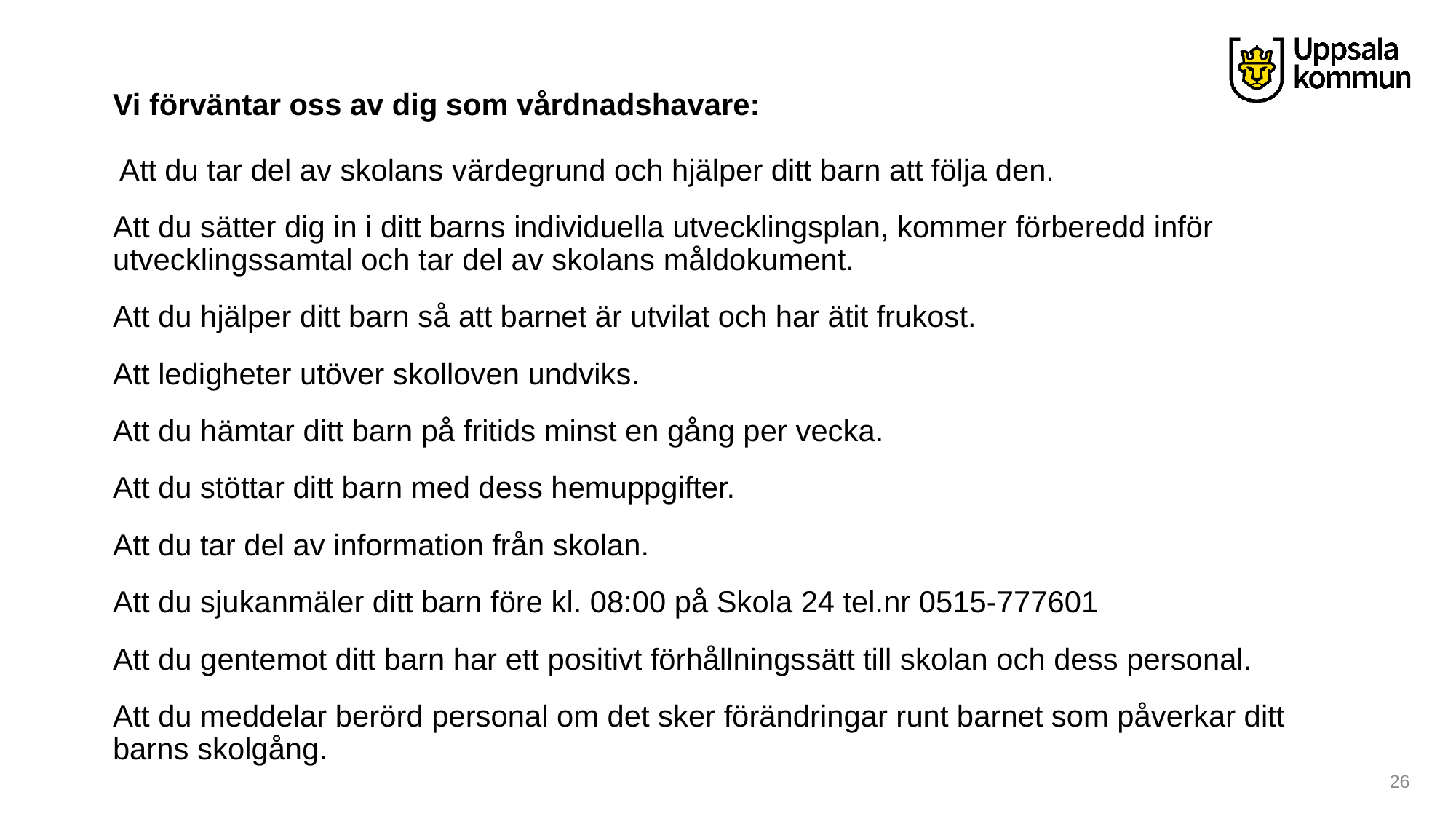

Vi förväntar oss av dig som vårdnadshavare:  
 Att du tar del av skolans värdegrund och hjälper ditt barn att följa den.
Att du sätter dig in i ditt barns individuella utvecklingsplan, kommer förberedd inför utvecklingssamtal och tar del av skolans måldokument.
Att du hjälper ditt barn så att barnet är utvilat och har ätit frukost.
Att ledigheter utöver skolloven undviks.
Att du hämtar ditt barn på fritids minst en gång per vecka.
Att du stöttar ditt barn med dess hemuppgifter.
Att du tar del av information från skolan.
Att du sjukanmäler ditt barn före kl. 08:00 på Skola 24 tel.nr 0515-777601
Att du gentemot ditt barn har ett positivt förhållningssätt till skolan och dess personal.
Att du meddelar berörd personal om det sker förändringar runt barnet som påverkar ditt barns skolgång.

26